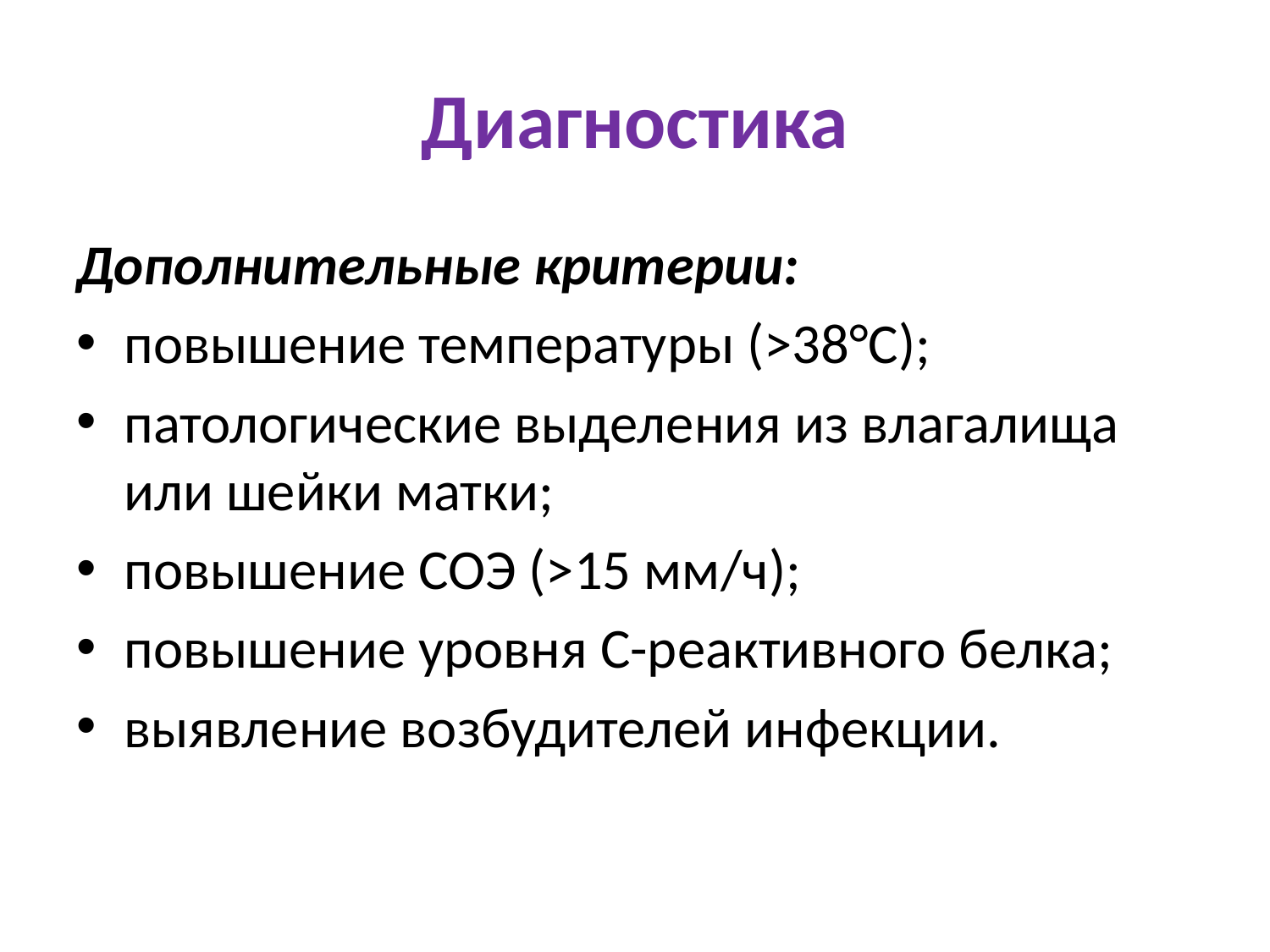

# Диагностика
Дополнительные критерии:
повышение температуры (>38°С);
патологические выделения из влагалища или шейки матки;
повышение СОЭ (>15 мм/ч);
повышение уровня С-реактивного белка;
выявление возбудителей инфекции.